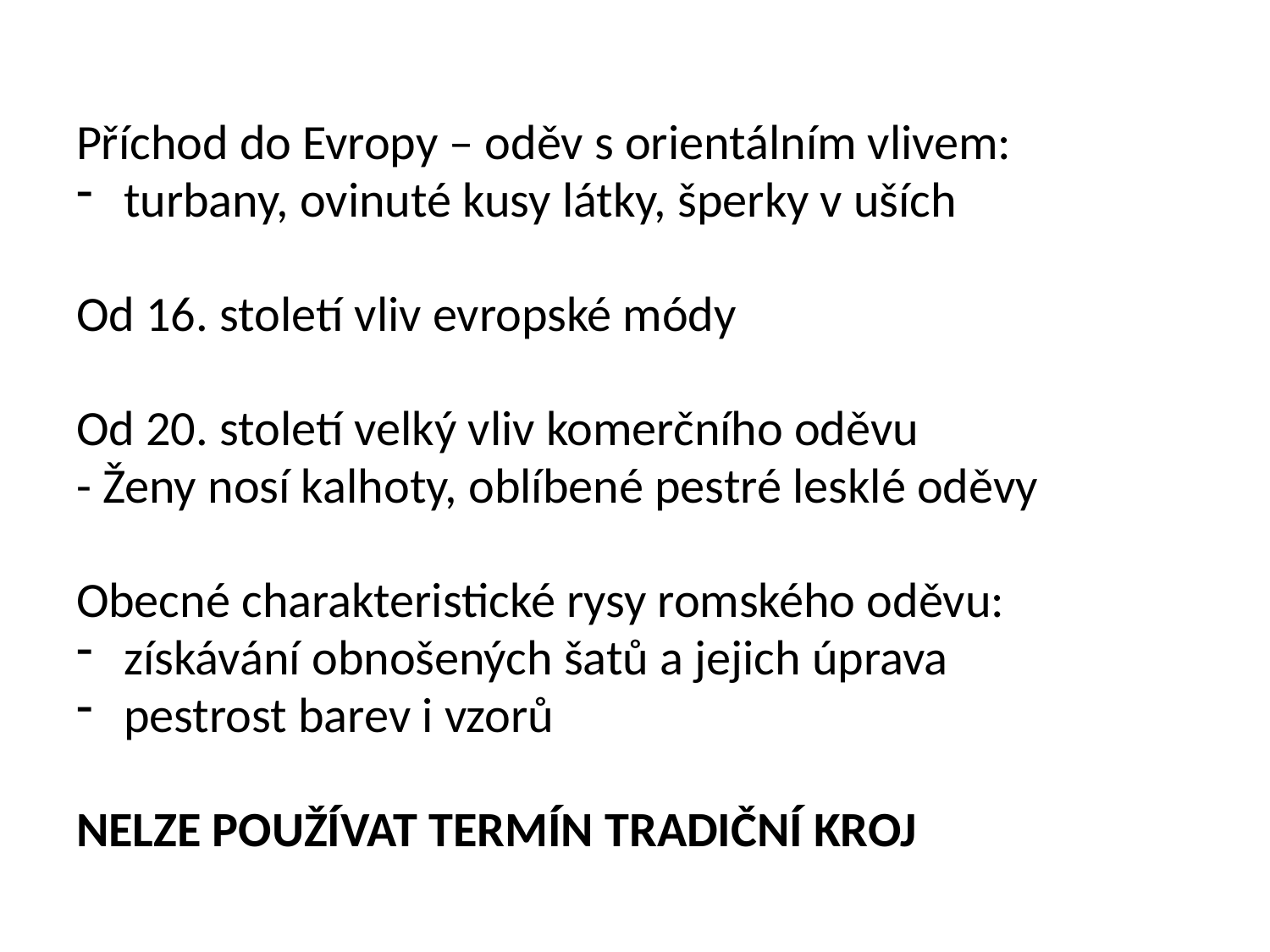

Příchod do Evropy – oděv s orientálním vlivem:
turbany, ovinuté kusy látky, šperky v uších

Od 16. století vliv evropské módy

Od 20. století velký vliv komerčního oděvu
- Ženy nosí kalhoty, oblíbené pestré lesklé oděvy

Obecné charakteristické rysy romského oděvu:
získávání obnošených šatů a jejich úprava
pestrost barev i vzorů

NELZE POUŽÍVAT TERMÍN TRADIČNÍ KROJ